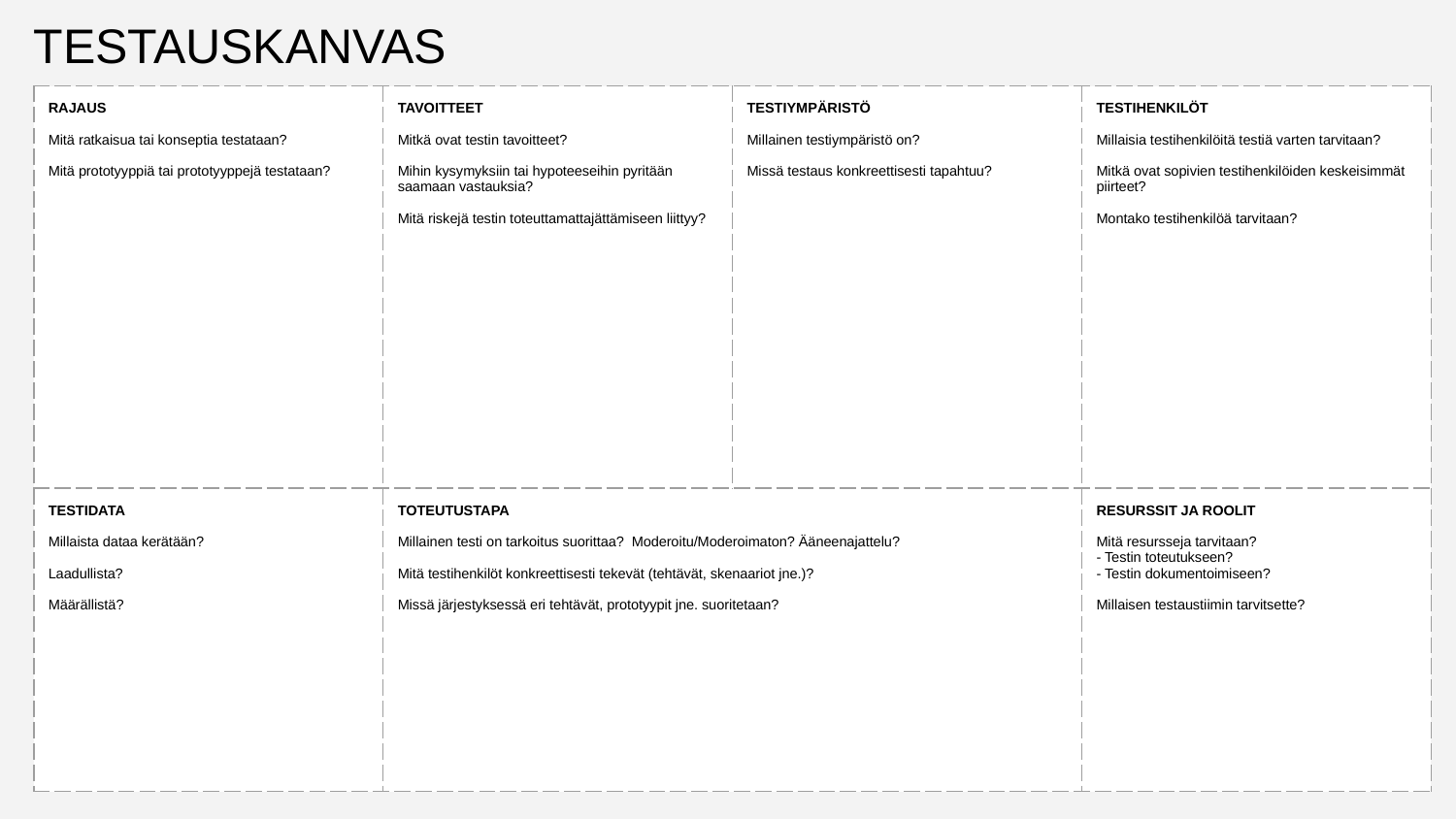

# TESTAUSKANVAS
| RAJAUS Mitä ratkaisua tai konseptia testataan? Mitä prototyyppiä tai prototyyppejä testataan? | TAVOITTEET Mitkä ovat testin tavoitteet? Mihin kysymyksiin tai hypoteeseihin pyritään saamaan vastauksia? Mitä riskejä testin toteuttamattajättämiseen liittyy? | TESTIYMPÄRISTÖ Millainen testiympäristö on? Missä testaus konkreettisesti tapahtuu? | TESTIHENKILÖT Millaisia testihenkilöitä testiä varten tarvitaan? Mitkä ovat sopivien testihenkilöiden keskeisimmät piirteet? Montako testihenkilöä tarvitaan? |
| --- | --- | --- | --- |
| TESTIDATA Millaista dataa kerätään? Laadullista? Määrällistä? | TOTEUTUSTAPA Millainen testi on tarkoitus suorittaa? Moderoitu/Moderoimaton? Ääneenajattelu? Mitä testihenkilöt konkreettisesti tekevät (tehtävät, skenaariot jne.)? Missä järjestyksessä eri tehtävät, prototyypit jne. suoritetaan? |  | RESURSSIT JA ROOLIT Mitä resursseja tarvitaan? - Testin toteutukseen? - Testin dokumentoimiseen? Millaisen testaustiimin tarvitsette? |